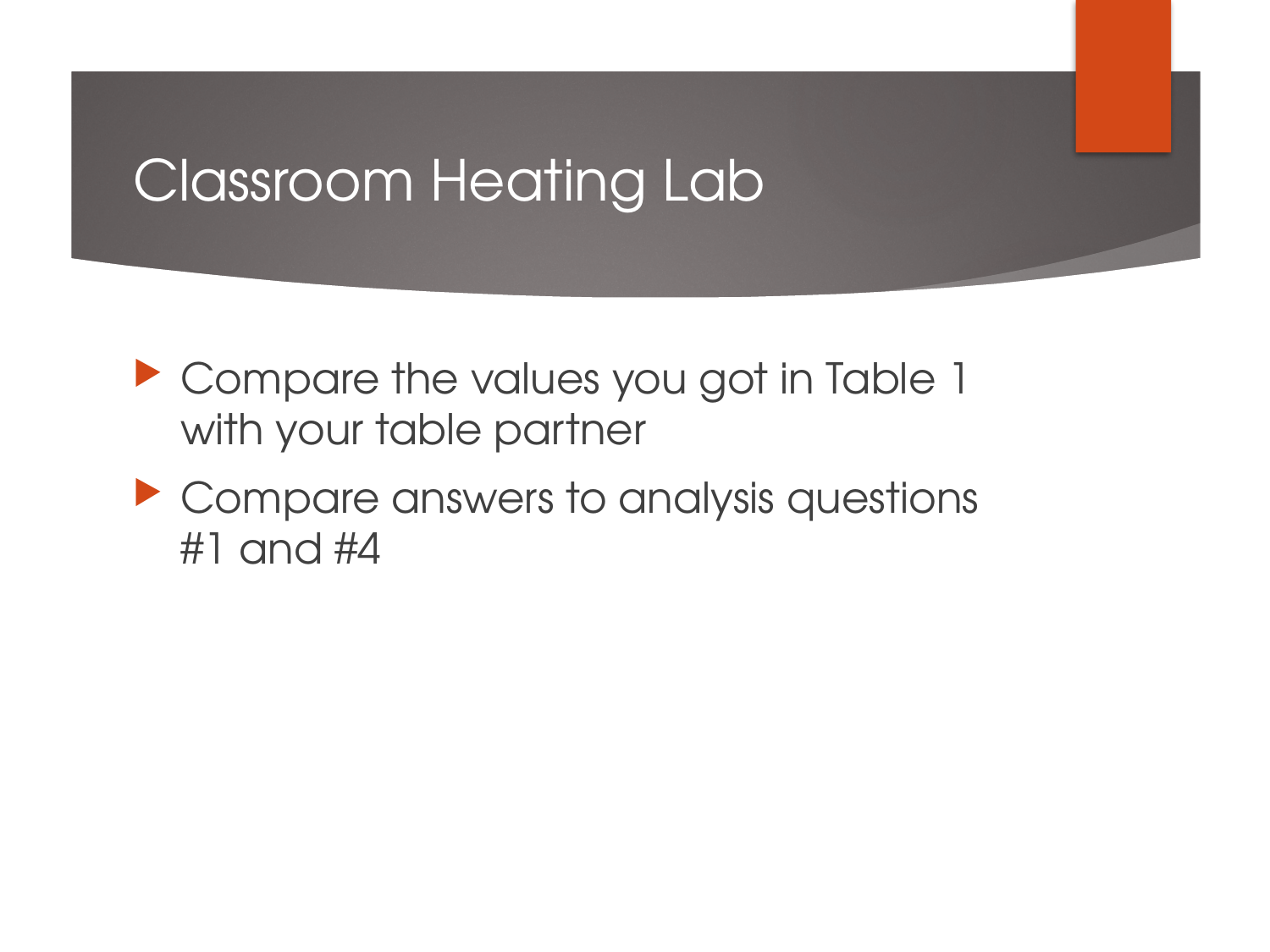

# Classroom Heating Lab
Compare the values you got in Table 1 with your table partner
Compare answers to analysis questions #1 and #4